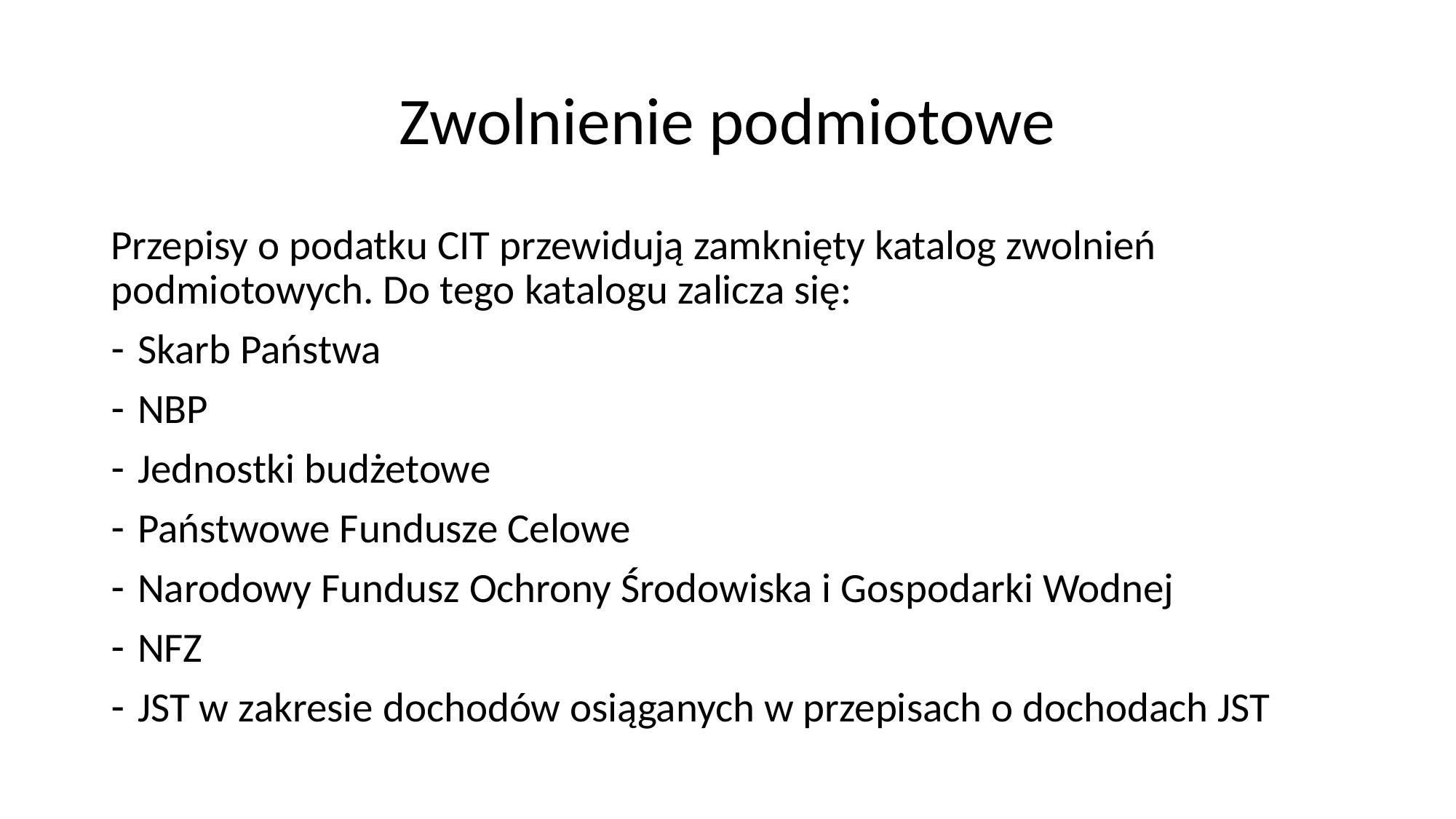

# Zwolnienie podmiotowe
Przepisy o podatku CIT przewidują zamknięty katalog zwolnień podmiotowych. Do tego katalogu zalicza się:
Skarb Państwa
NBP
Jednostki budżetowe
Państwowe Fundusze Celowe
Narodowy Fundusz Ochrony Środowiska i Gospodarki Wodnej
NFZ
JST w zakresie dochodów osiąganych w przepisach o dochodach JST